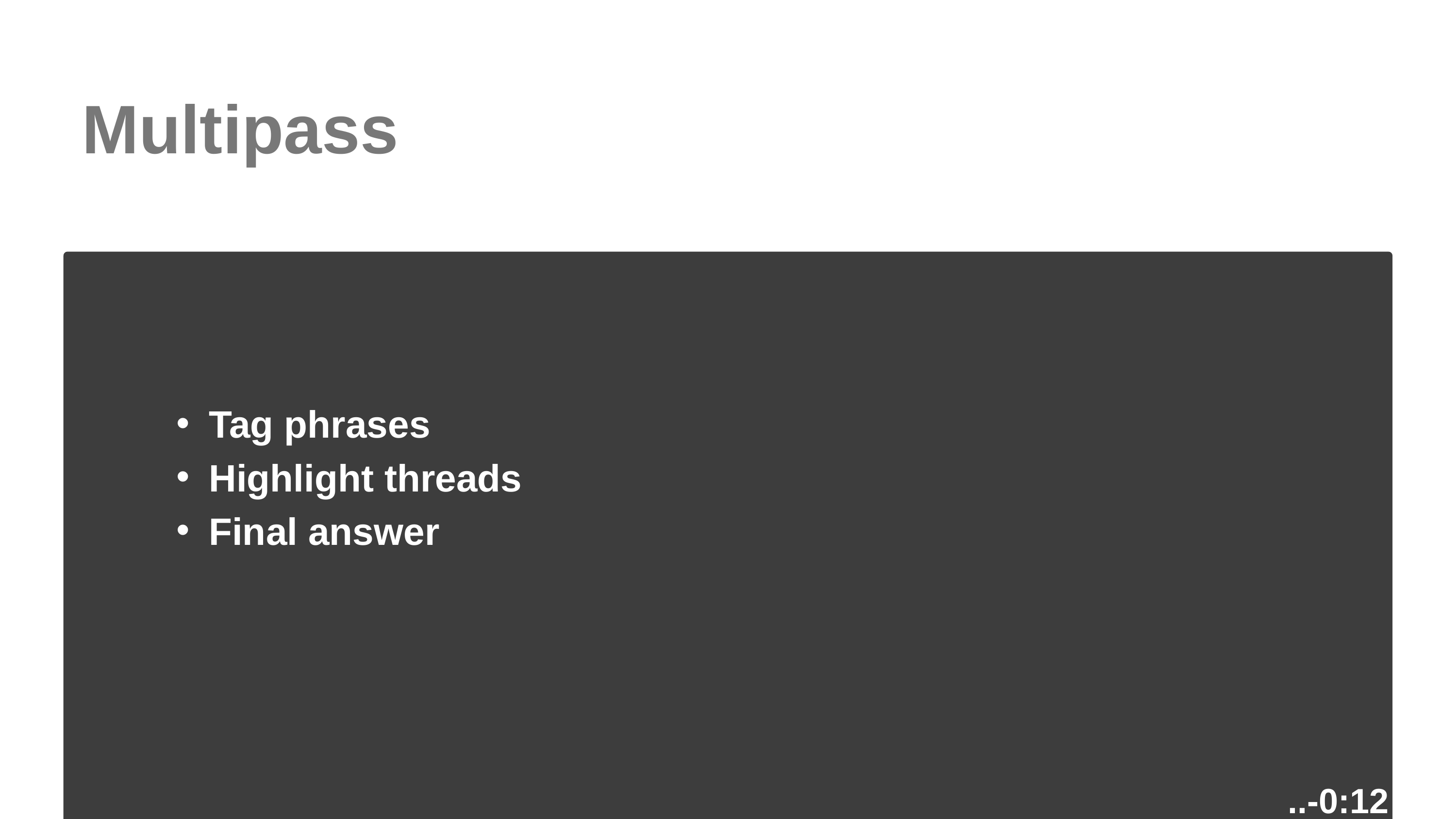

Multipass

Tag phrases
Highlight threads
Final answer
..-0:12